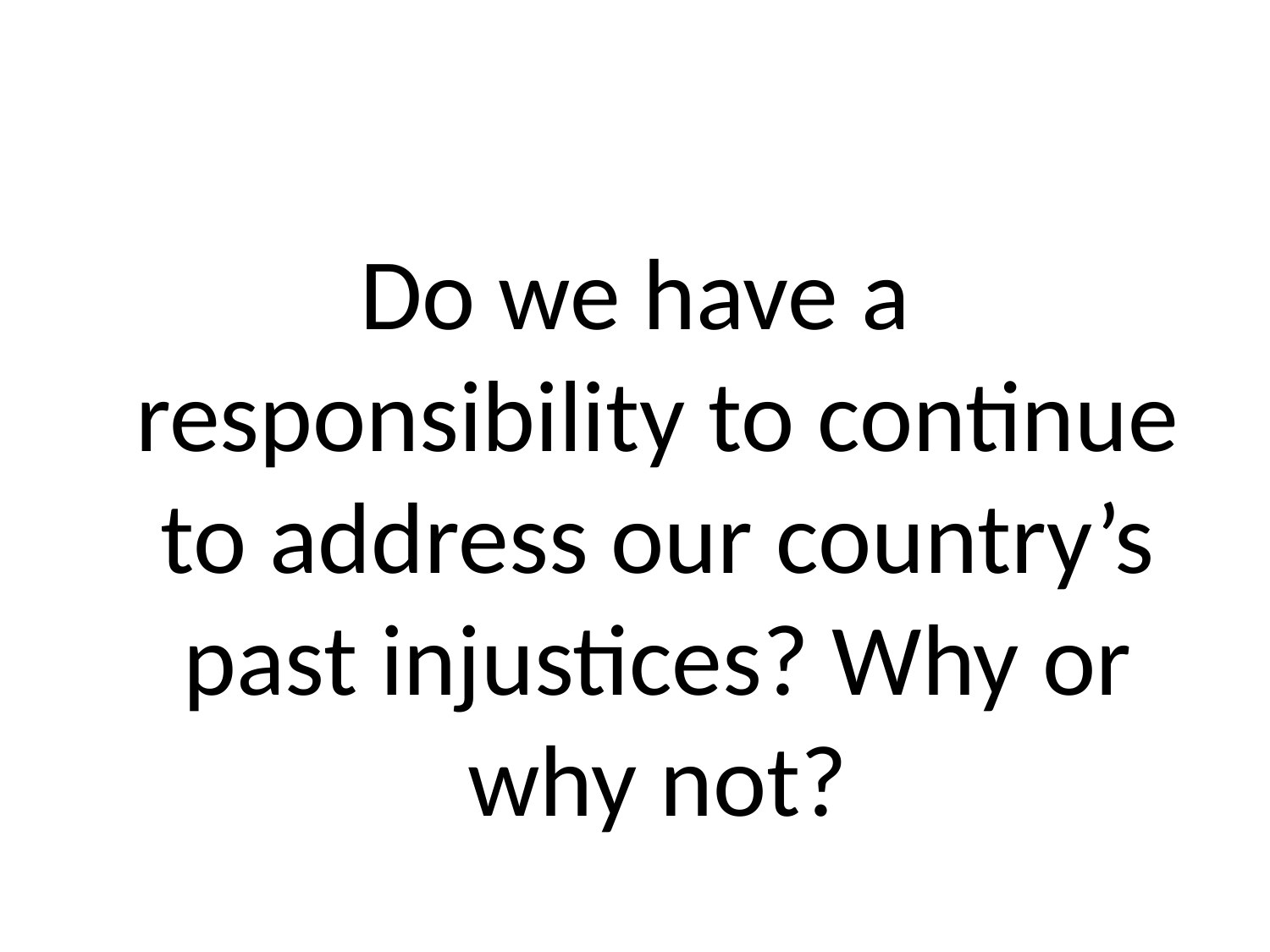

#
Do we have a responsibility to continue to address our country’s past injustices? Why or why not?